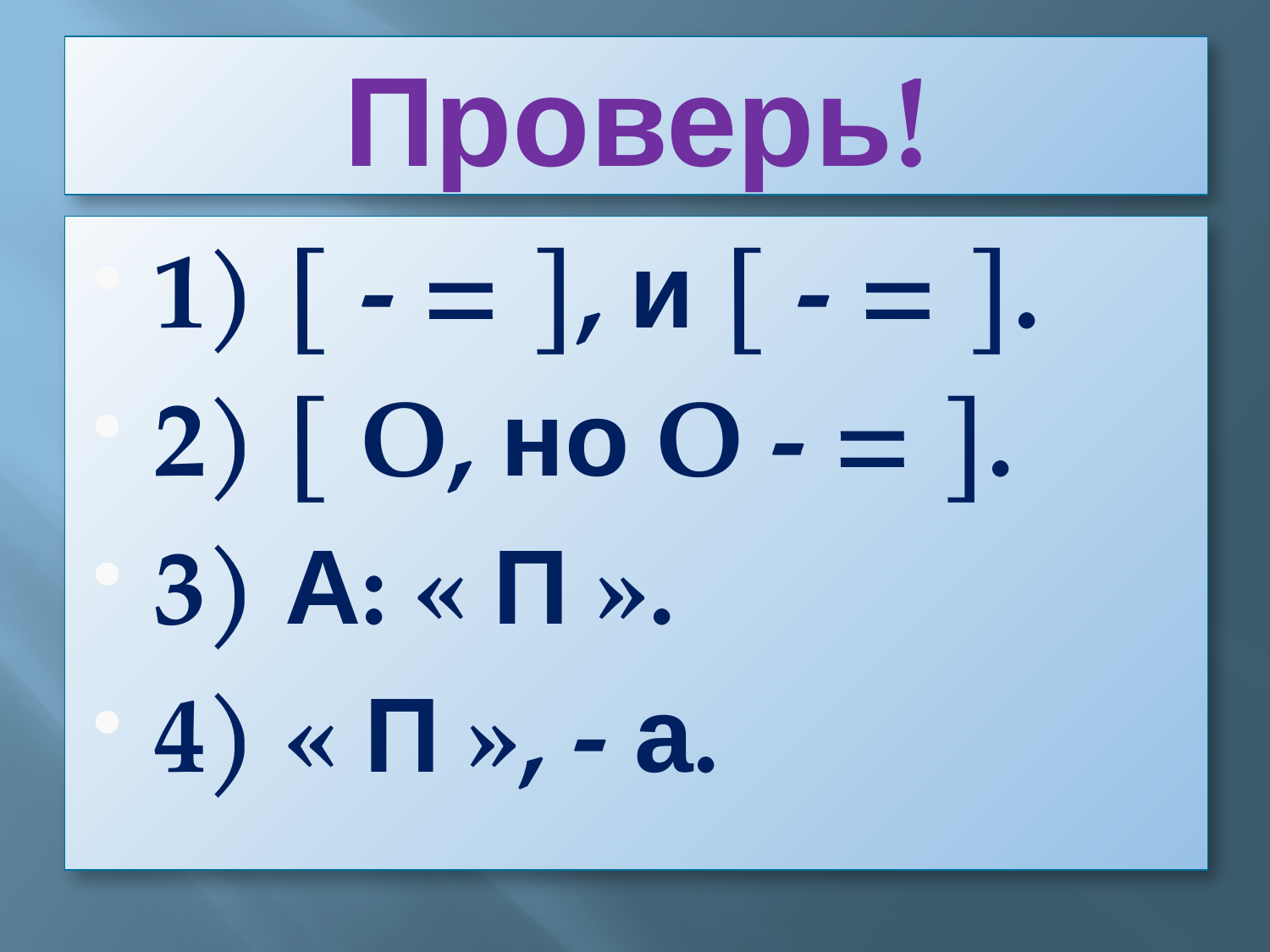

# Проверь!
1) [ - = ], и [ - = ].
2) [ O, но O - = ].
3) А: « П ».
4) « П », - а.